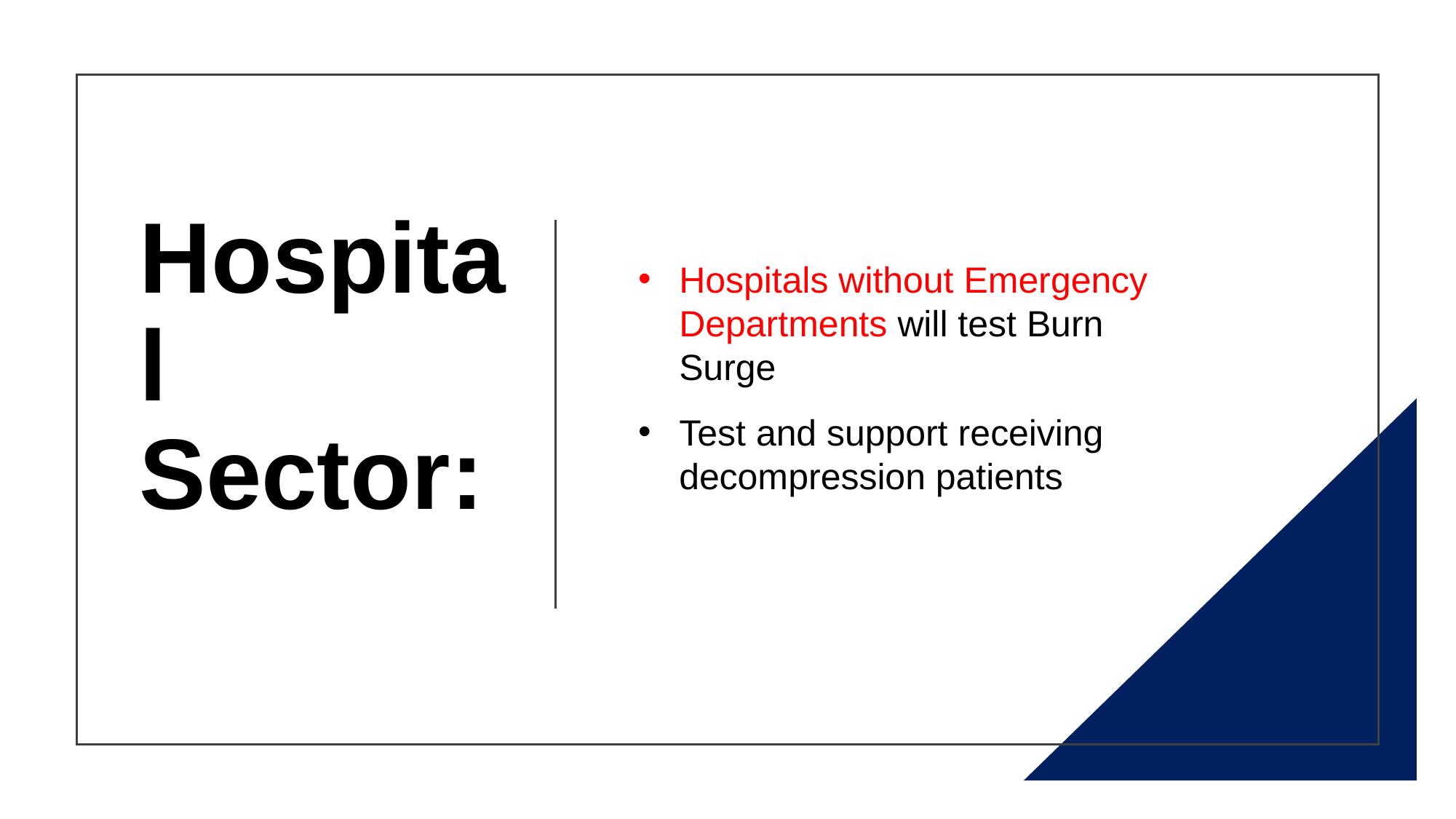

# Hospital Sector:
Hospitals without Emergency Departments will test Burn Surge
Test and support receiving decompression patients